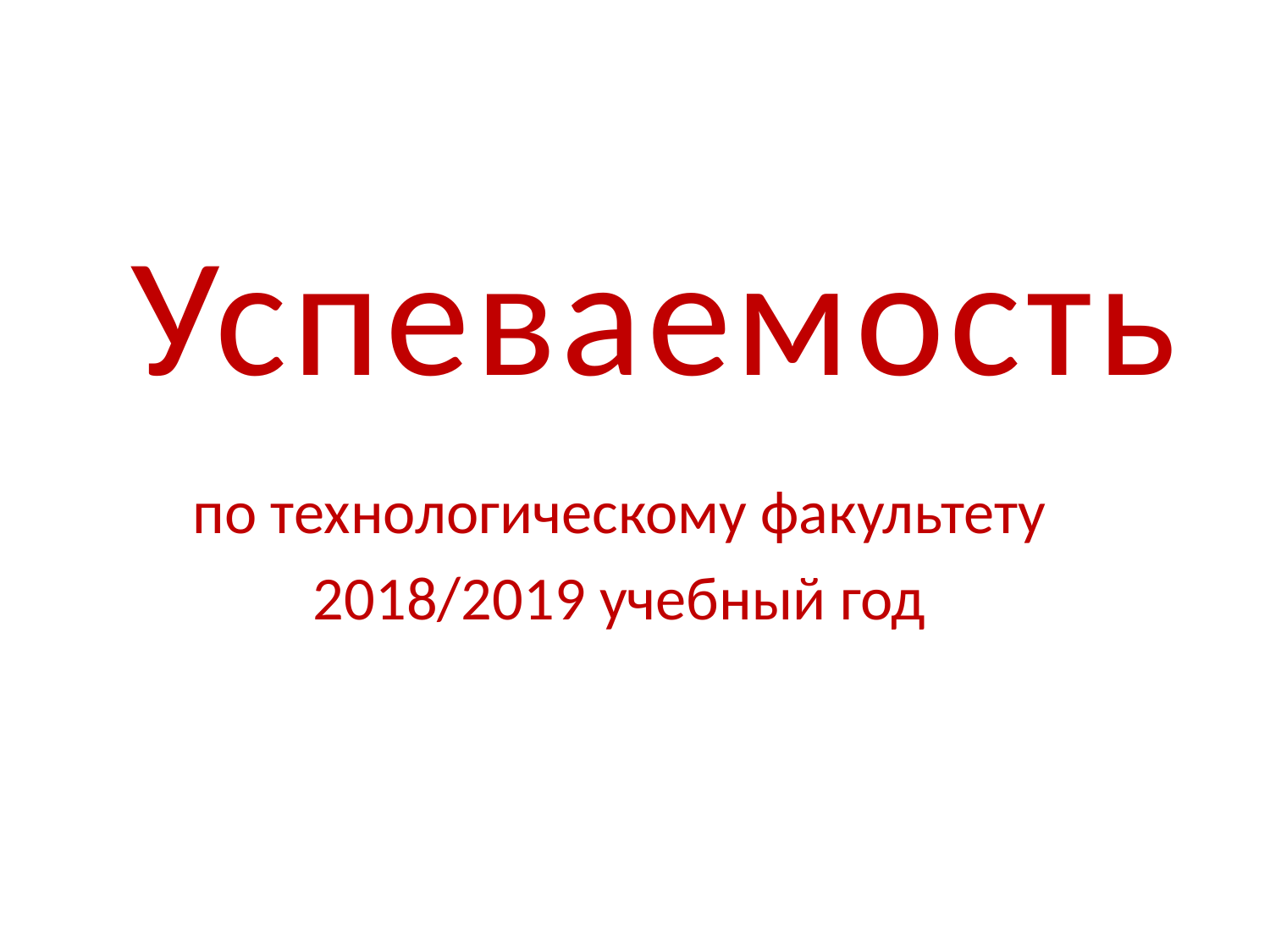

# Успеваемость
по технологическому факультету
2018/2019 учебный год